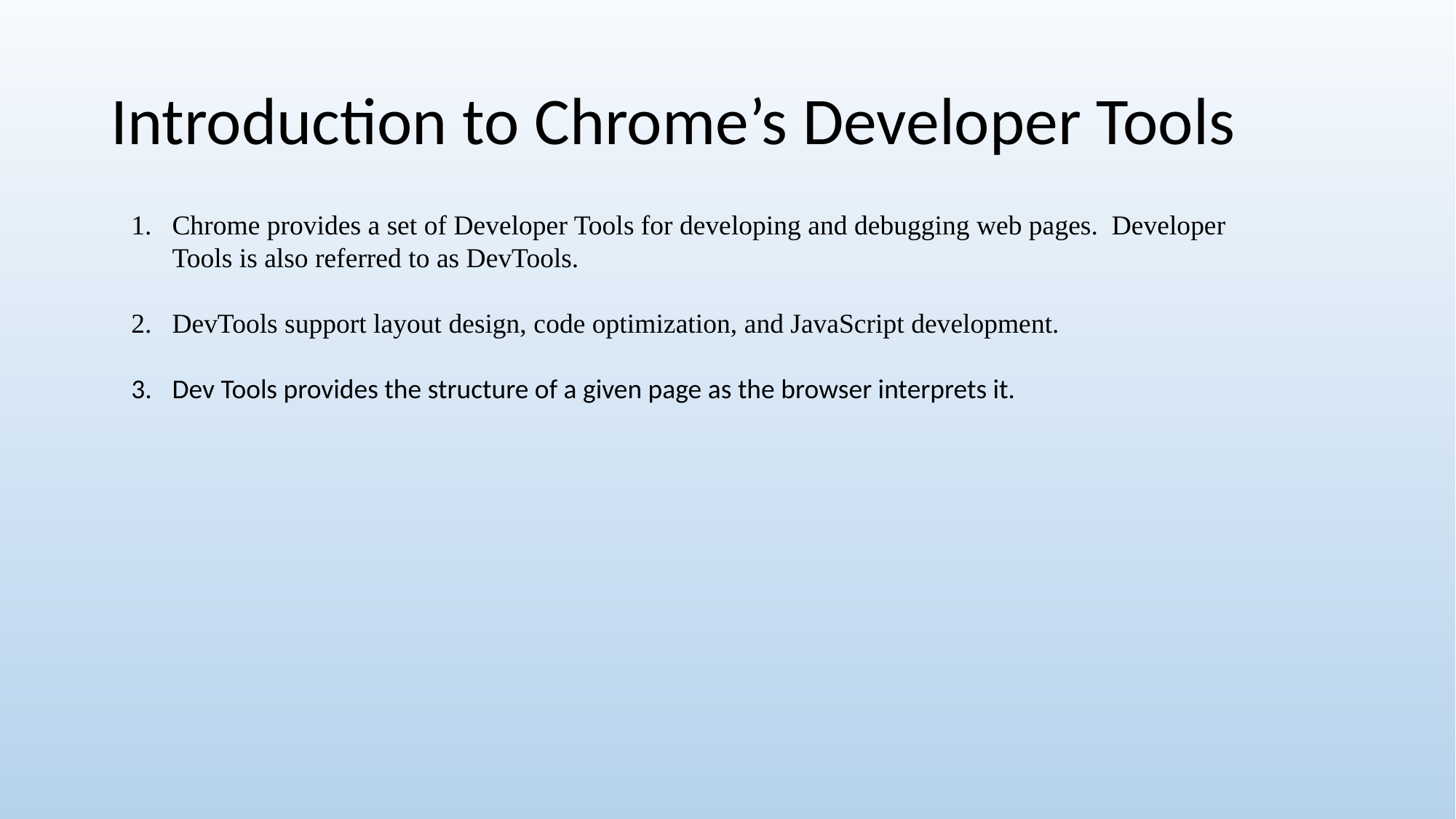

# Introduction to Chrome’s Developer Tools
Chrome provides a set of Developer Tools for developing and debugging web pages.  Developer Tools is also referred to as DevTools.

DevTools support layout design, code optimization, and JavaScript development.

Dev Tools provides the structure of a given page as the browser interprets it.